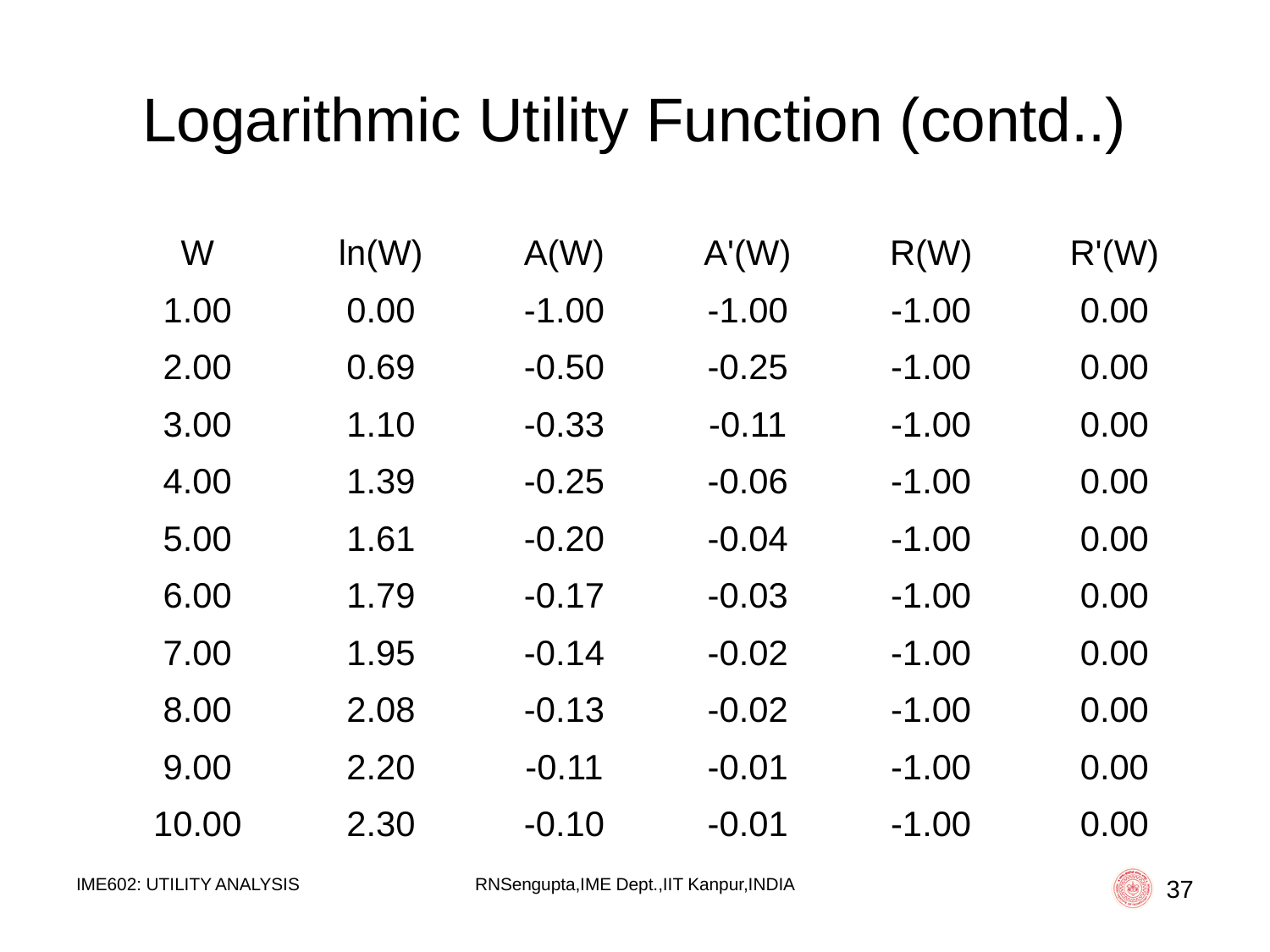

# Logarithmic Utility Function (contd..)
| W | ln(W) | A(W) | A'(W) | R(W) | R'(W) |
| --- | --- | --- | --- | --- | --- |
| 1.00 | 0.00 | -1.00 | -1.00 | -1.00 | 0.00 |
| 2.00 | 0.69 | -0.50 | -0.25 | -1.00 | 0.00 |
| 3.00 | 1.10 | -0.33 | -0.11 | -1.00 | 0.00 |
| 4.00 | 1.39 | -0.25 | -0.06 | -1.00 | 0.00 |
| 5.00 | 1.61 | -0.20 | -0.04 | -1.00 | 0.00 |
| 6.00 | 1.79 | -0.17 | -0.03 | -1.00 | 0.00 |
| 7.00 | 1.95 | -0.14 | -0.02 | -1.00 | 0.00 |
| 8.00 | 2.08 | -0.13 | -0.02 | -1.00 | 0.00 |
| 9.00 | 2.20 | -0.11 | -0.01 | -1.00 | 0.00 |
| 10.00 | 2.30 | -0.10 | -0.01 | -1.00 | 0.00 |
IME602: UTILITY ANALYSIS
RNSengupta,IME Dept.,IIT Kanpur,INDIA
37